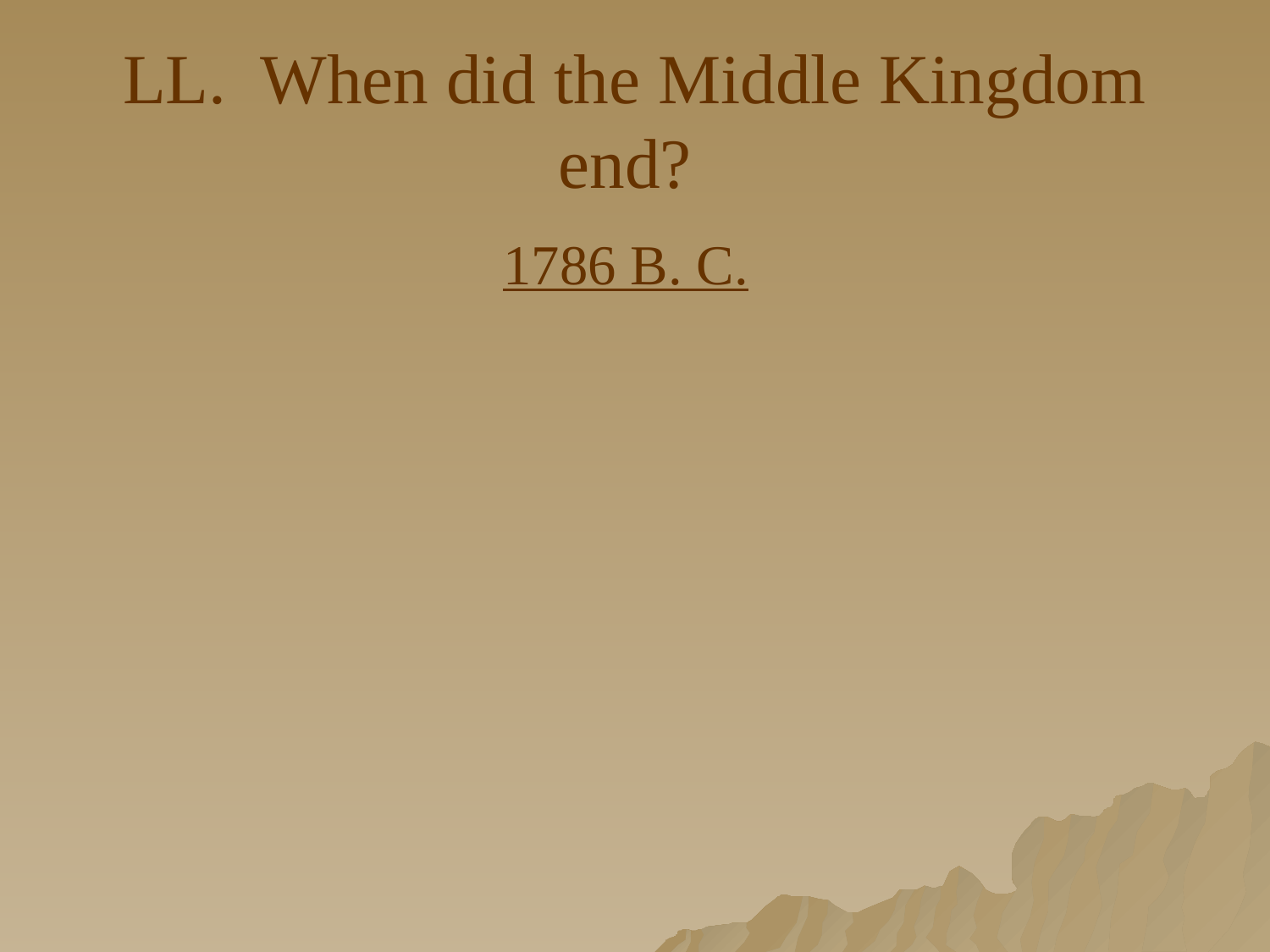

# LL.  When did the Middle Kingdom end?
1786 B. C.